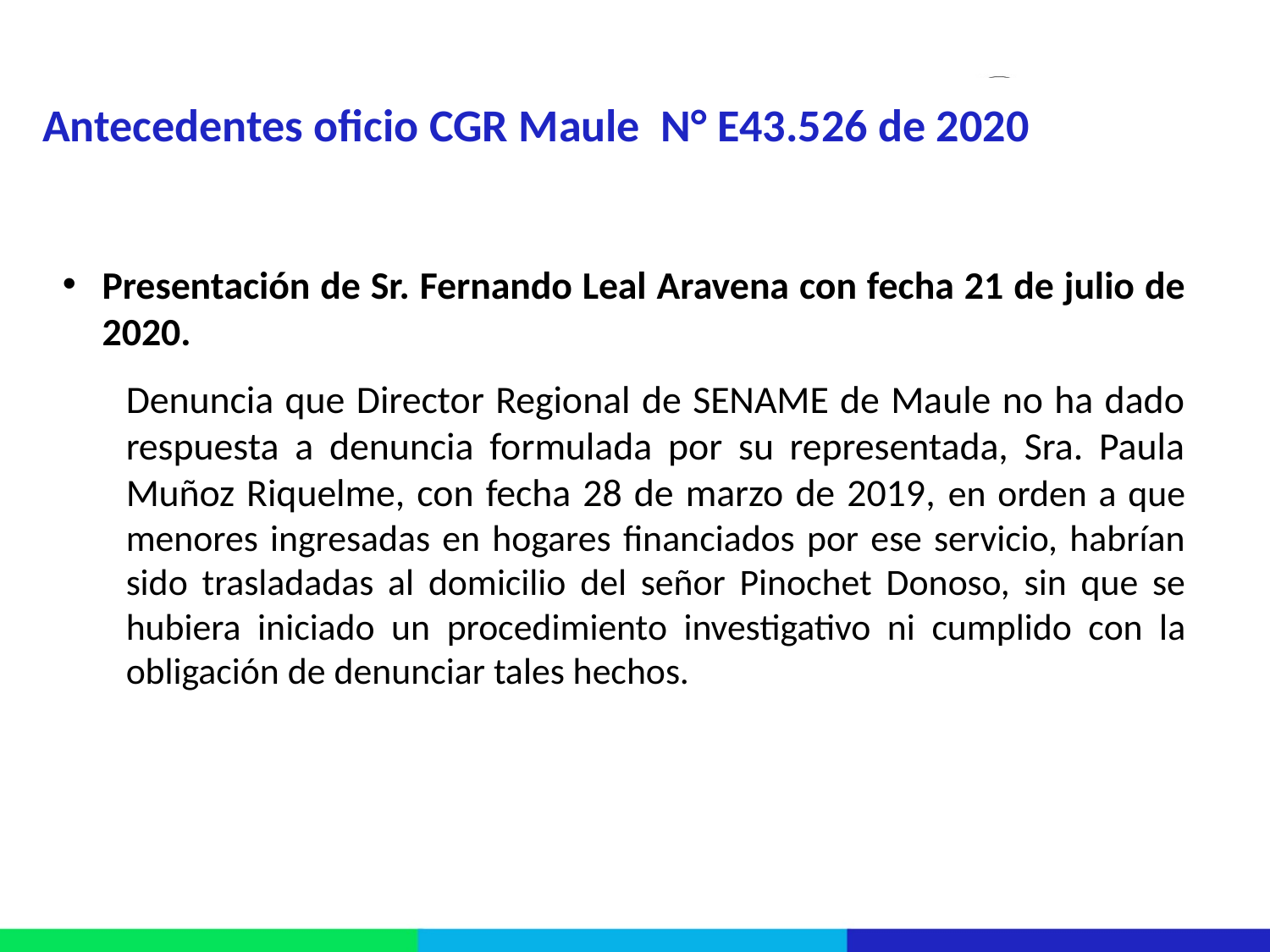

Antecedentes oficio CGR Maule  N° E43.526 de 2020
Presentación de Sr. Fernando Leal Aravena con fecha 21 de julio de 2020.
Denuncia que Director Regional de SENAME de Maule no ha dado respuesta a denuncia formulada por su representada, Sra. Paula Muñoz Riquelme, con fecha 28 de marzo de 2019, en orden a que menores ingresadas en hogares financiados por ese servicio, habrían sido trasladadas al domicilio del señor Pinochet Donoso, sin que se hubiera iniciado un procedimiento investigativo ni cumplido con la obligación de denunciar tales hechos.